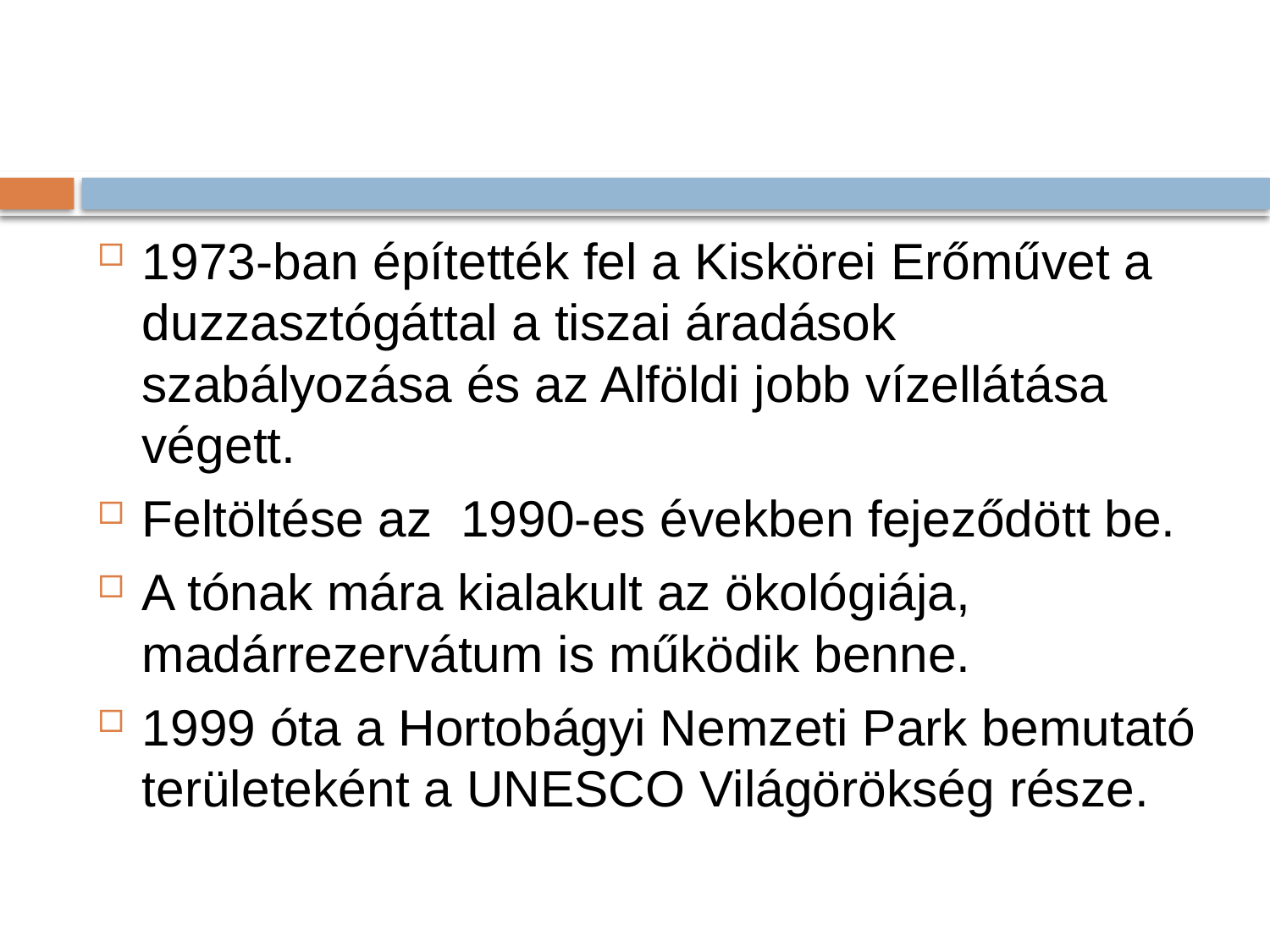

#
1973-ban építették fel a Kiskörei Erőművet a duzzasztógáttal a tiszai áradások szabályozása és az Alföldi jobb vízellátása végett.
Feltöltése az  1990-es években fejeződött be.
A tónak mára kialakult az ökológiája, madárrezervátum is működik benne.
1999 óta a Hortobágyi Nemzeti Park bemutató területeként a UNESCO Világörökség része.